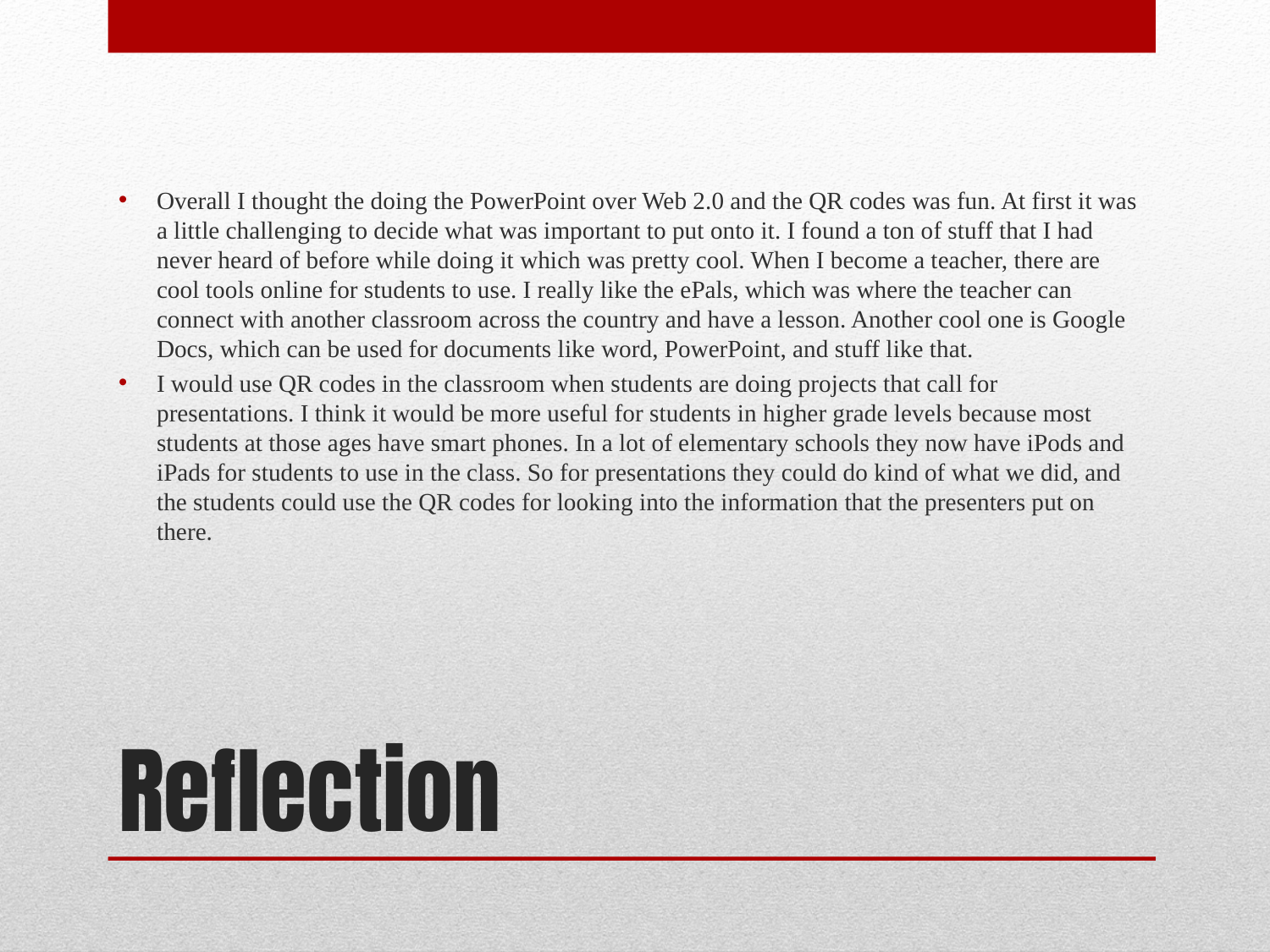

Overall I thought the doing the PowerPoint over Web 2.0 and the QR codes was fun. At first it was a little challenging to decide what was important to put onto it. I found a ton of stuff that I had never heard of before while doing it which was pretty cool. When I become a teacher, there are cool tools online for students to use. I really like the ePals, which was where the teacher can connect with another classroom across the country and have a lesson. Another cool one is Google Docs, which can be used for documents like word, PowerPoint, and stuff like that.
I would use QR codes in the classroom when students are doing projects that call for presentations. I think it would be more useful for students in higher grade levels because most students at those ages have smart phones. In a lot of elementary schools they now have iPods and iPads for students to use in the class. So for presentations they could do kind of what we did, and the students could use the QR codes for looking into the information that the presenters put on there.
# Reflection